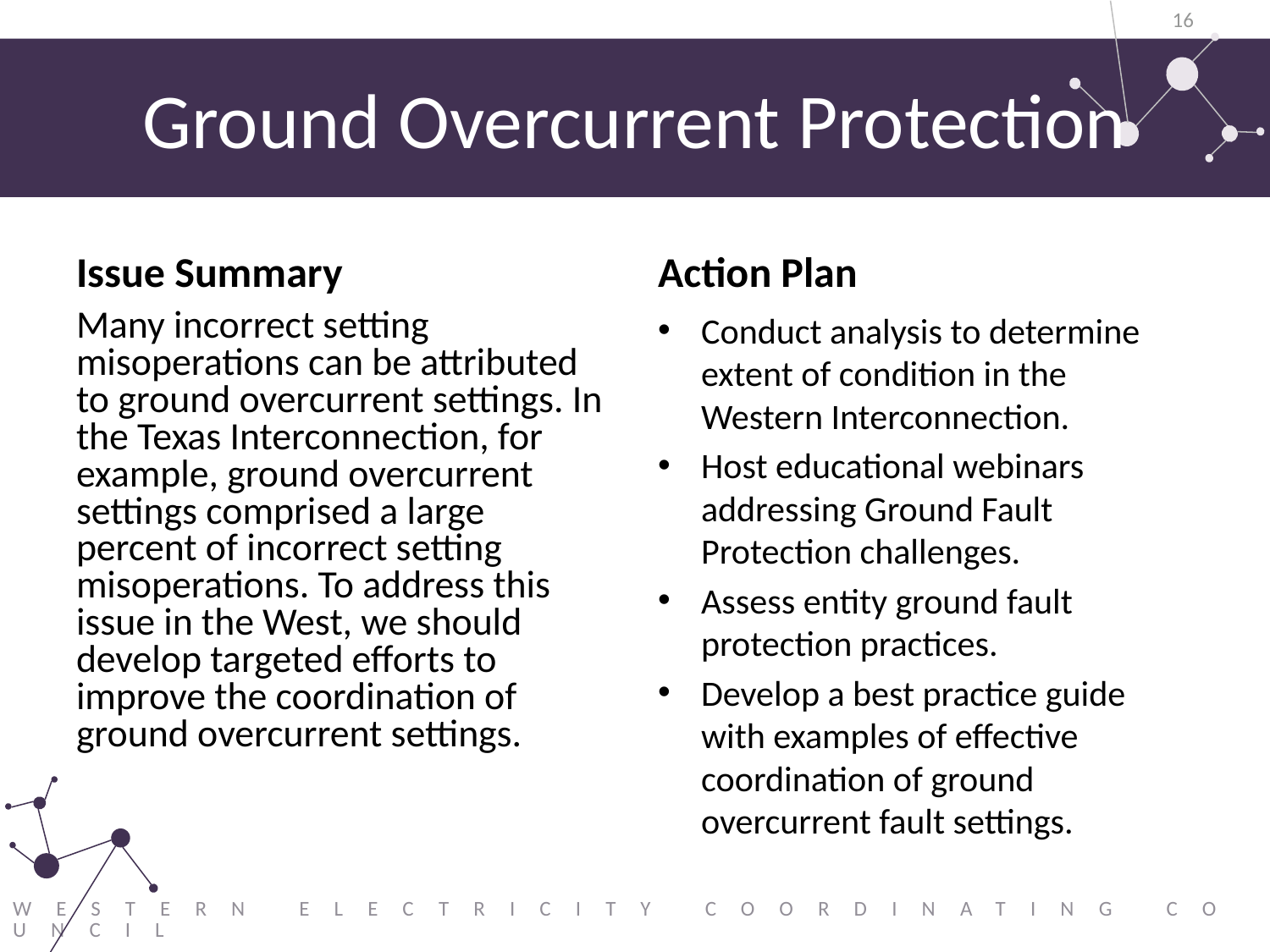

16
# Ground Overcurrent Protection
Issue Summary
Action Plan
Many incorrect setting misoperations can be attributed to ground overcurrent settings. In the Texas Interconnection, for example, ground overcurrent settings comprised a large percent of incorrect setting misoperations. To address this issue in the West, we should develop targeted efforts to improve the coordination of ground overcurrent settings.
Conduct analysis to determine extent of condition in the Western Interconnection.
Host educational webinars addressing Ground Fault Protection challenges.
Assess entity ground fault protection practices.
Develop a best practice guide with examples of effective coordination of ground overcurrent fault settings.
Western Electricity Coordinating Council